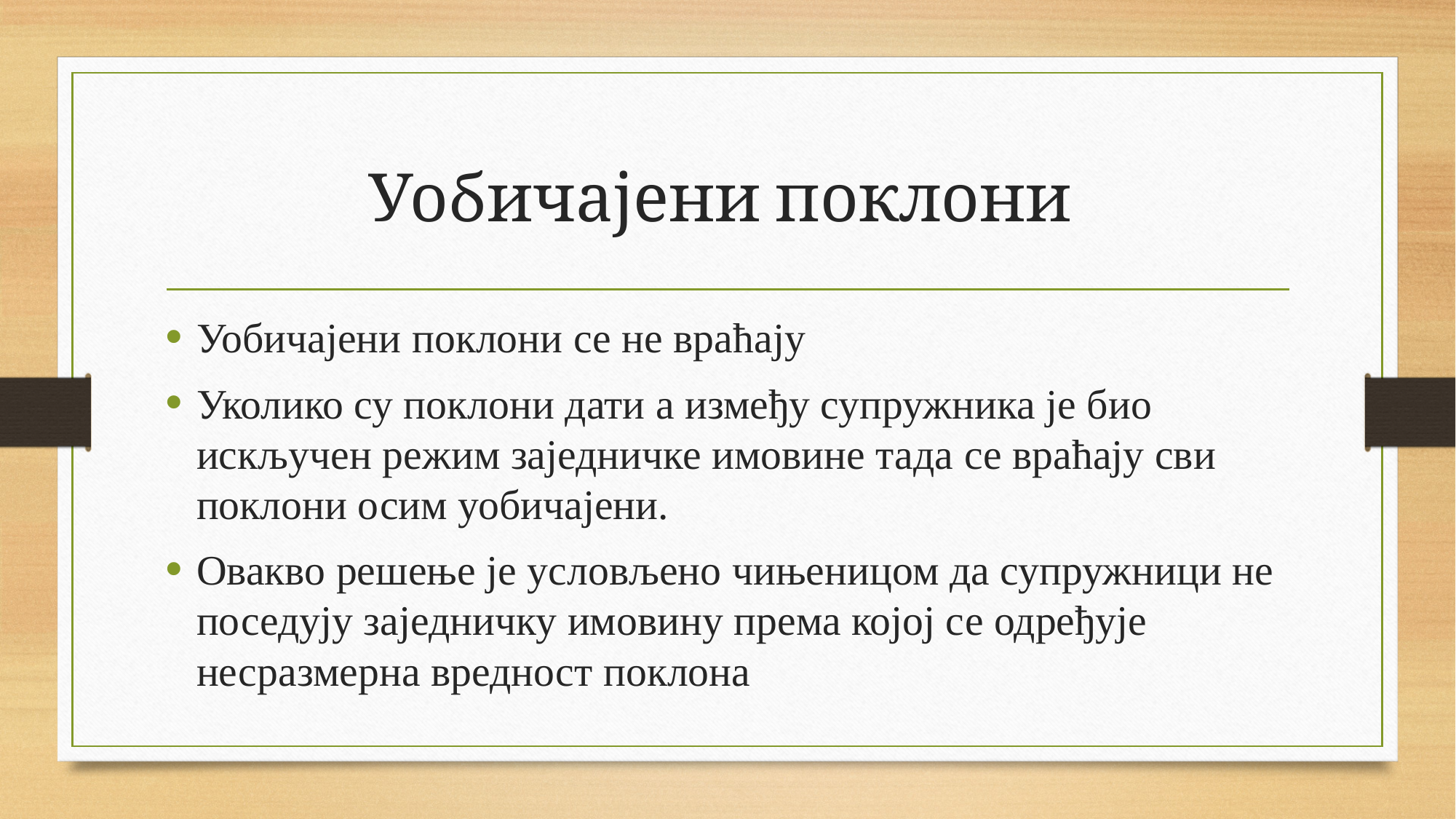

# Уобичајени поклони
Уобичајени поклони се не враћају
Уколико су поклони дати а између супружника је био искључен режим заједничке имовине тада се враћају сви поклони осим уобичајени.
Овакво решење је условљено чињеницом да супружници не поседују заједничку имовину према којој се одређује несразмерна вредност поклона